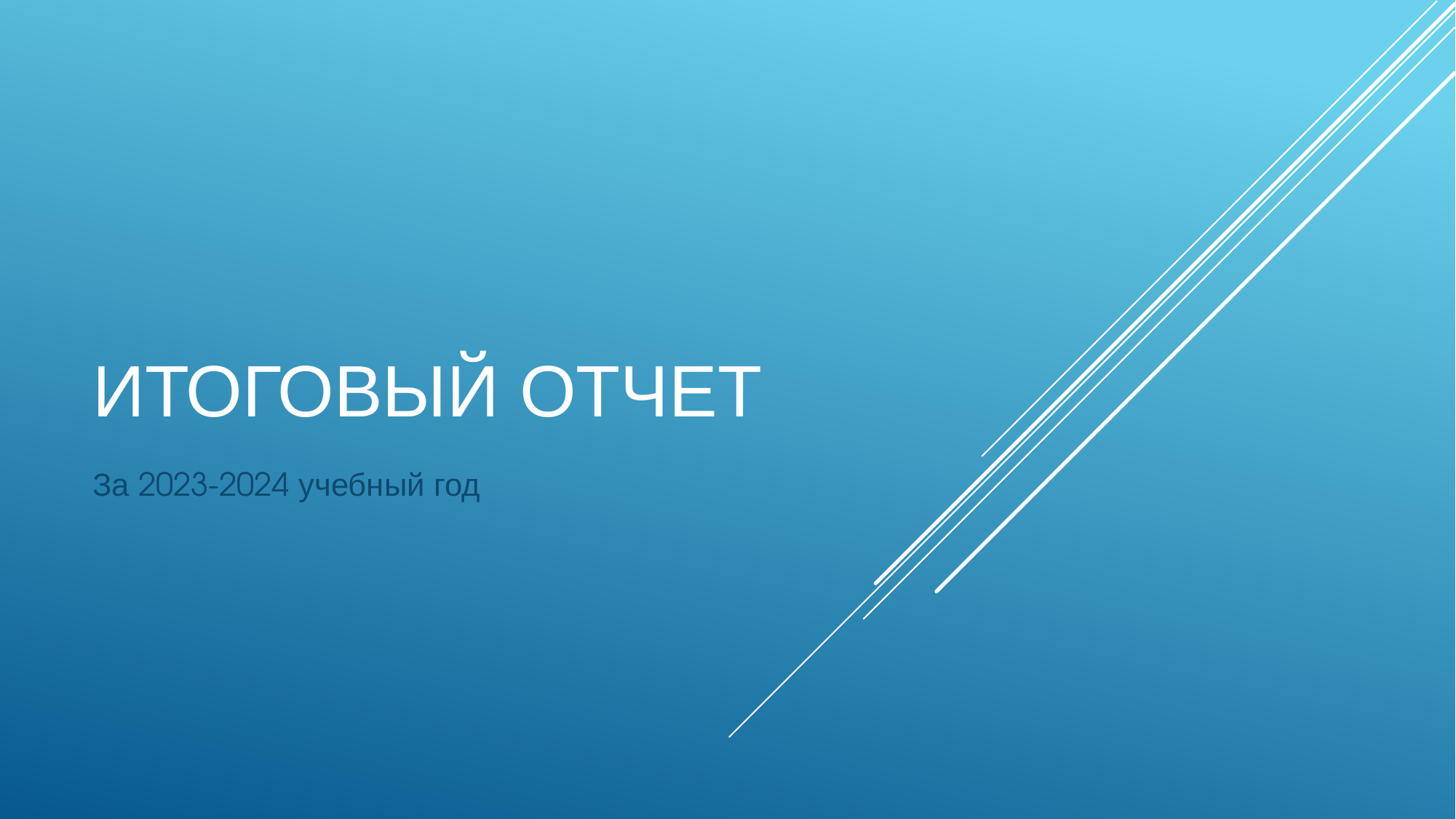

# Итоговый отчет
За 2023-2024 учебный год